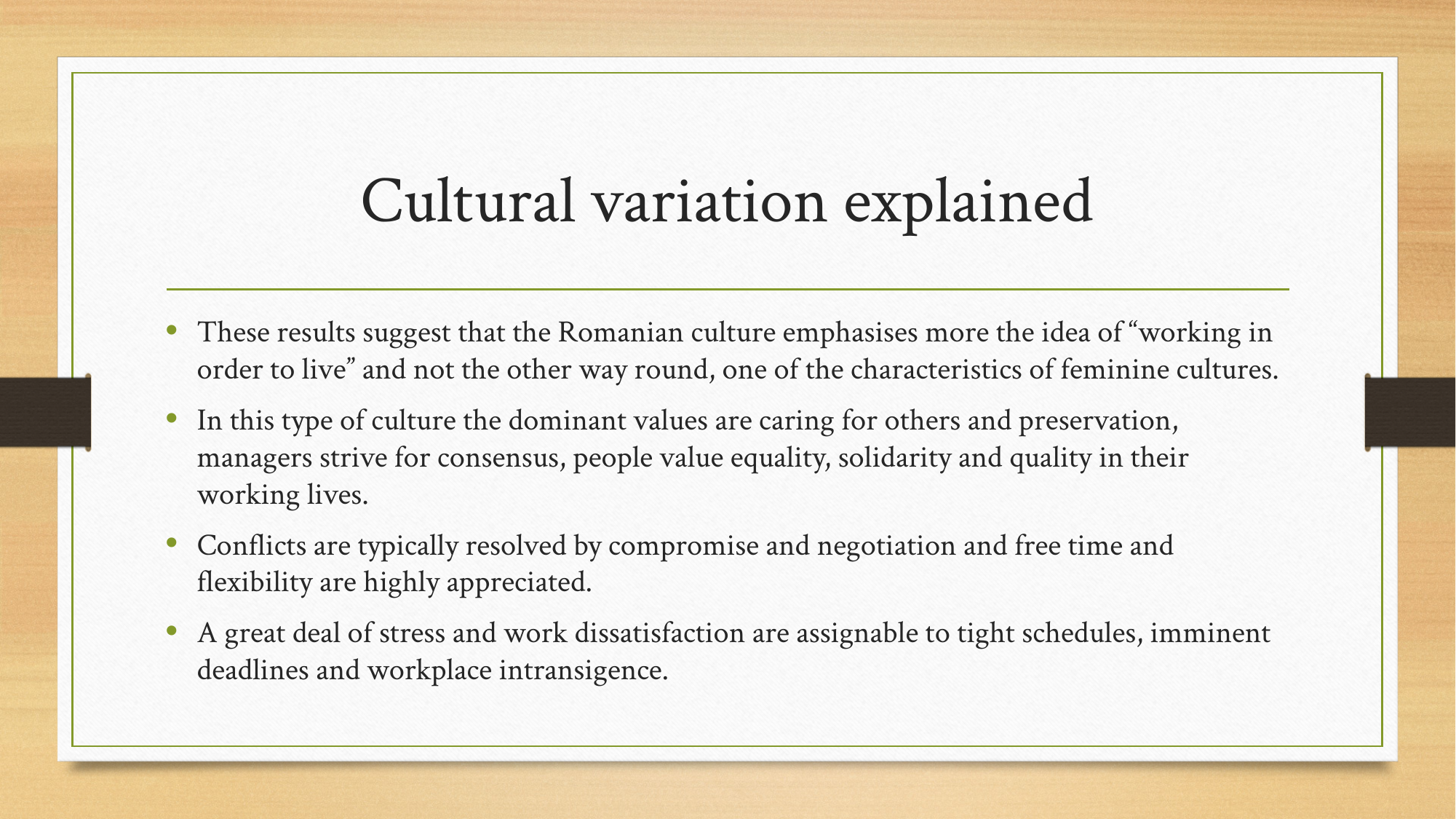

# Cultural variation explained
These results suggest that the Romanian culture emphasises more the idea of “working in order to live” and not the other way round, one of the characteristics of feminine cultures.
In this type of culture the dominant values are caring for others and preservation, managers strive for consensus, people value equality, solidarity and quality in their working lives.
Conflicts are typically resolved by compromise and negotiation and free time and flexibility are highly appreciated.
A great deal of stress and work dissatisfaction are assignable to tight schedules, imminent deadlines and workplace intransigence.